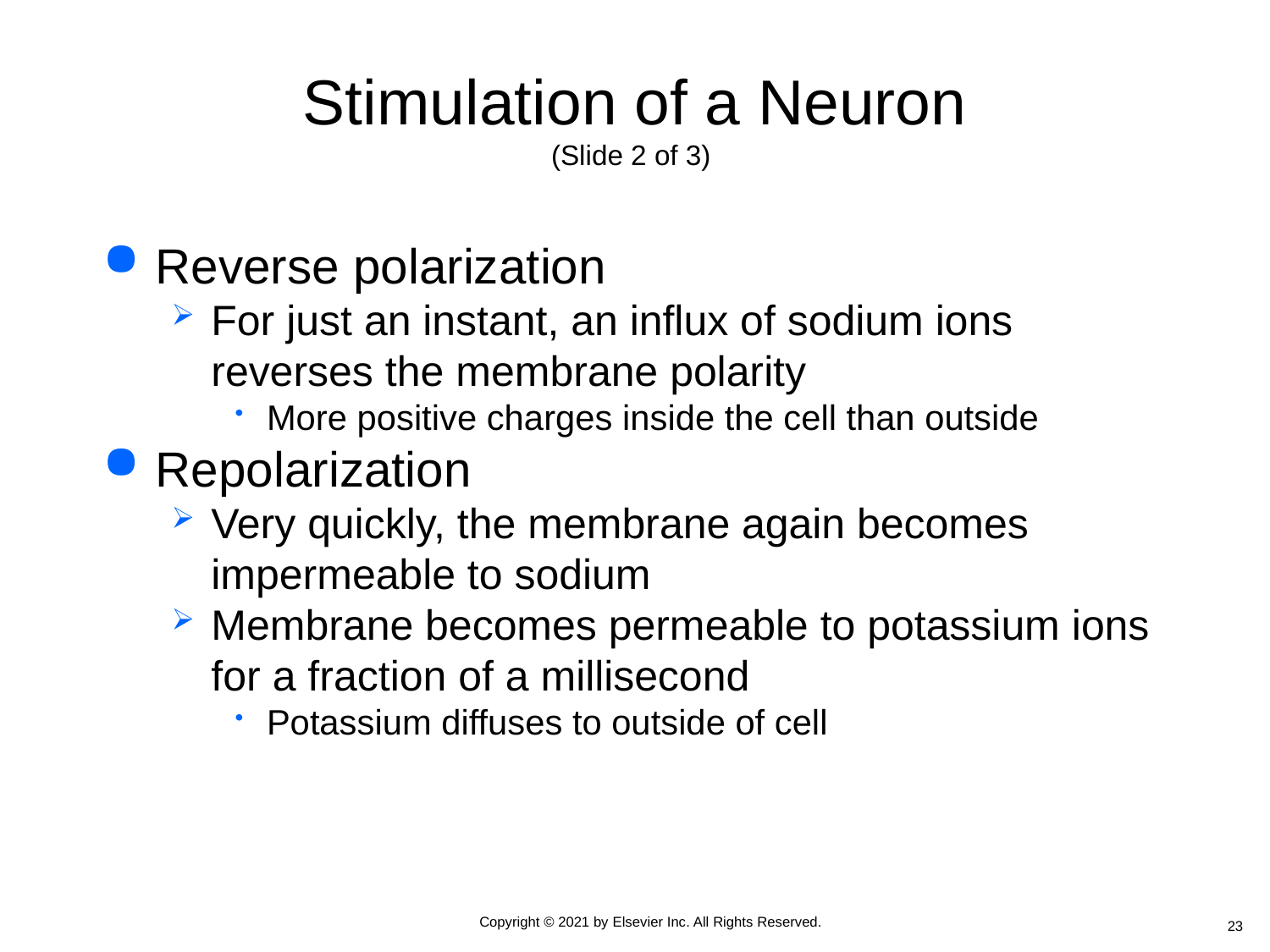

# Stimulation of a Neuron (Slide 2 of 3)
Reverse polarization
For just an instant, an influx of sodium ions reverses the membrane polarity
More positive charges inside the cell than outside
Repolarization
Very quickly, the membrane again becomes impermeable to sodium
Membrane becomes permeable to potassium ions for a fraction of a millisecond
Potassium diffuses to outside of cell
23